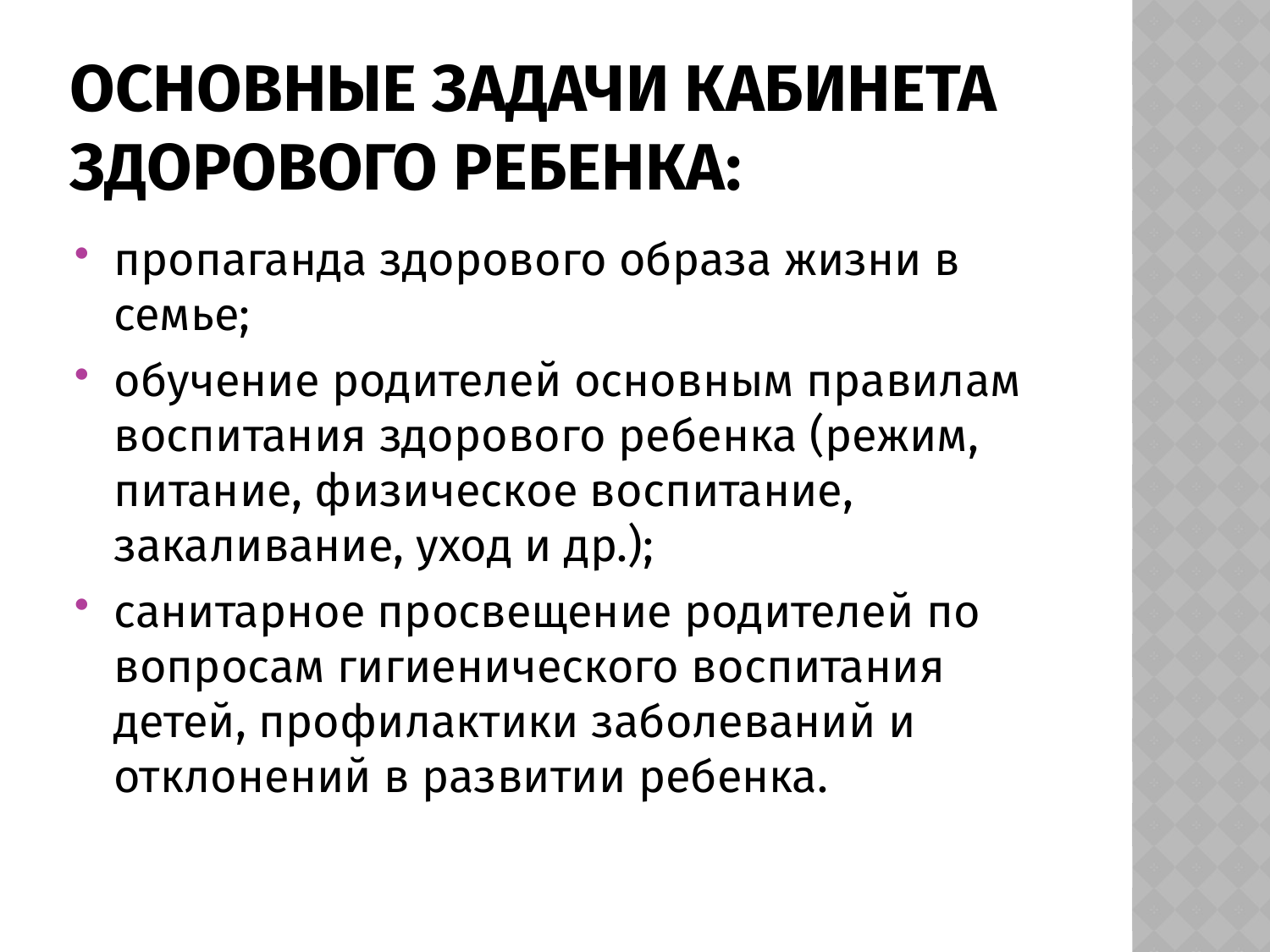

# Основные задачи кабинета здорового ребенка:
пропаганда здорового образа жизни в семье;
обучение родителей основным правилам воспитания здорового ребенка (режим, питание, физическое воспитание, закаливание, уход и др.);
санитарное просвещение родителей по вопросам гигиенического воспитания детей, профилактики заболеваний и отклонений в развитии ребенка.